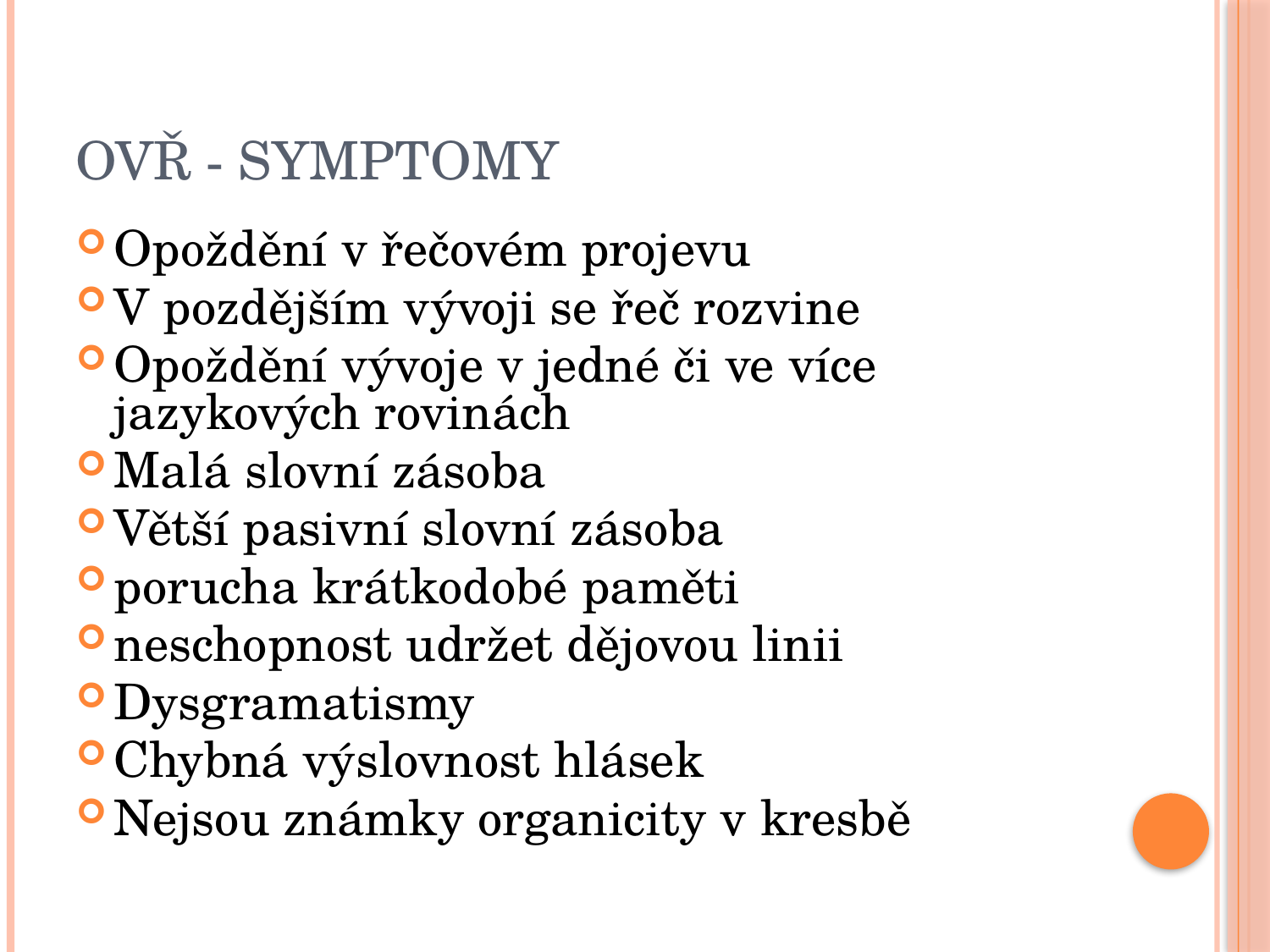

# OVŘ - symptomy
Opoždění v řečovém projevu
V pozdějším vývoji se řeč rozvine
Opoždění vývoje v jedné či ve více jazykových rovinách
Malá slovní zásoba
Větší pasivní slovní zásoba
porucha krátkodobé paměti
neschopnost udržet dějovou linii
Dysgramatismy
Chybná výslovnost hlásek
Nejsou známky organicity v kresbě